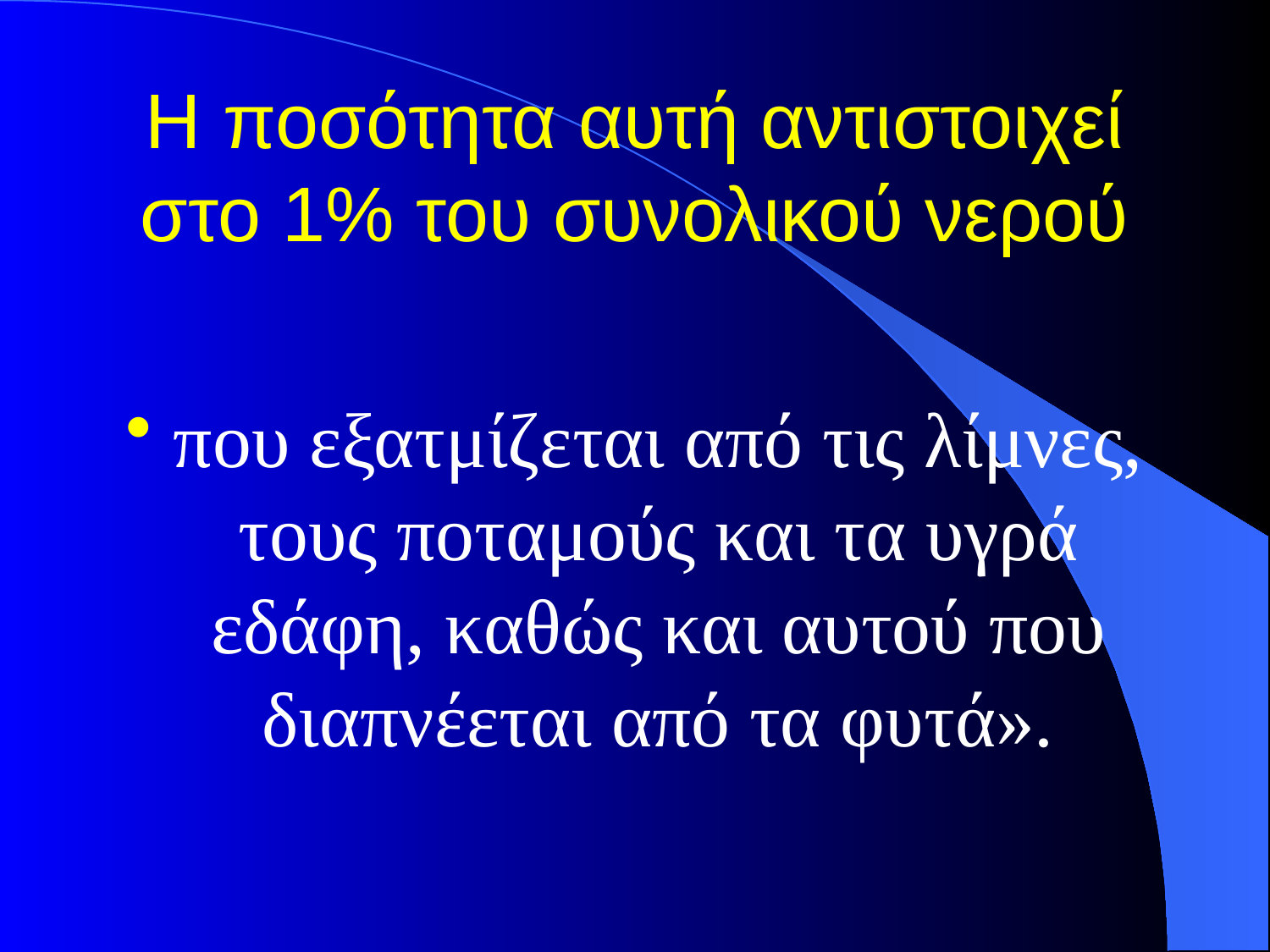

# Η ποσότητα αυτή αντιστοιχεί στο 1% του συνολικού νερού

που εξατμίζεται από τις λίμνες, τους ποταμούς και τα υγρά εδάφη, καθώς και αυτού που διαπνέεται από τα φυτά».